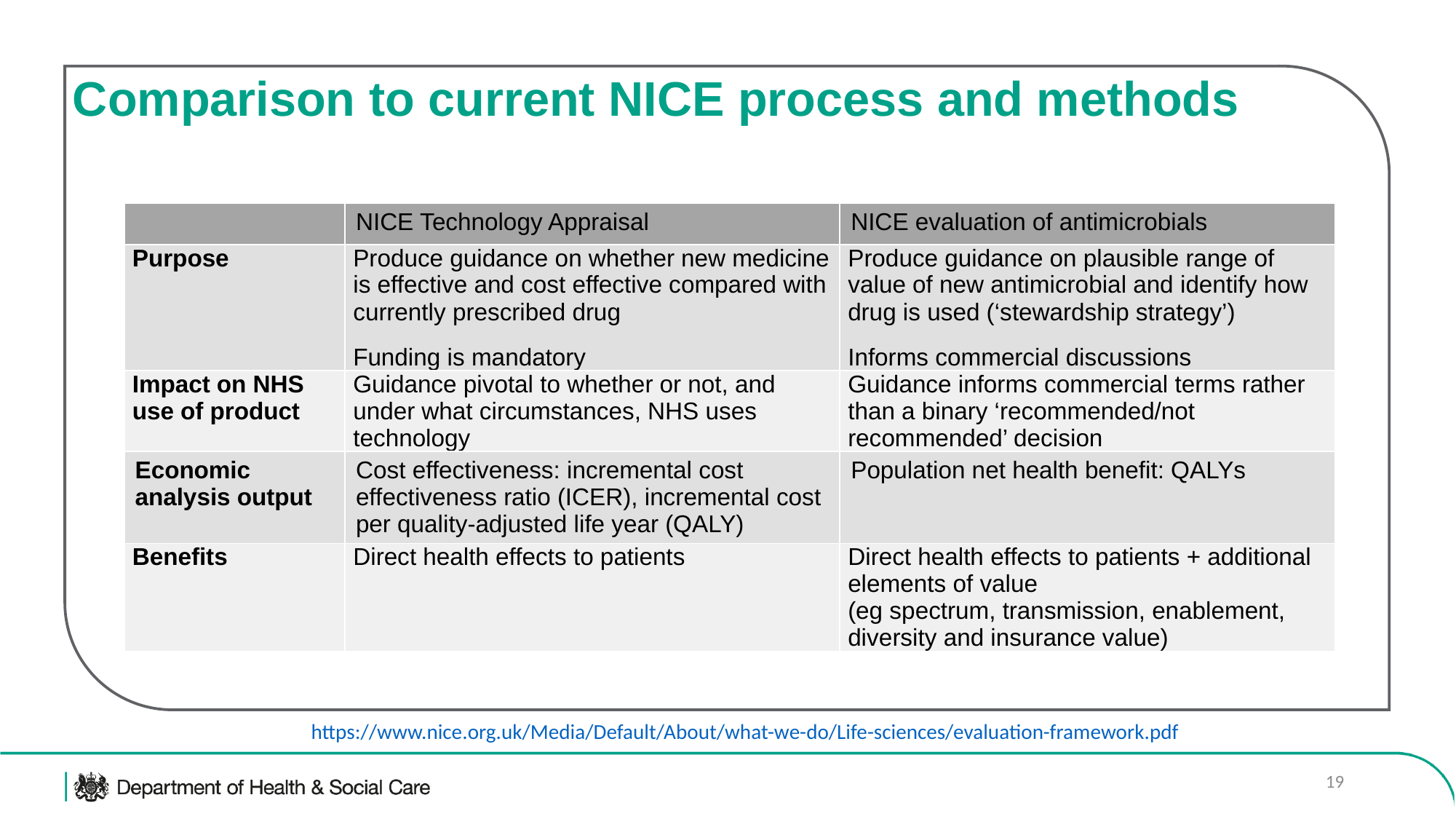

Comparison to current NICE process and methods
|  | NICE Technology Appraisal | NICE evaluation of antimicrobials |
| --- | --- | --- |
| Purpose | Produce guidance on whether new medicine is effective and cost effective compared with currently prescribed drug Funding is mandatory | Produce guidance on plausible range of value of new antimicrobial and identify how drug is used (‘stewardship strategy’) Informs commercial discussions |
| Impact on NHS use of product | Guidance pivotal to whether or not, and under what circumstances, NHS uses technology | Guidance informs commercial terms rather than a binary ‘recommended/not recommended’ decision |
| Economic analysis output | Cost effectiveness: incremental cost effectiveness ratio (ICER), incremental cost per quality-adjusted life year (QALY) | Population net health benefit: QALYs |
| Benefits | Direct health effects to patients | Direct health effects to patients + additional elements of value (eg spectrum, transmission, enablement, diversity and insurance value) |
https://www.nice.org.uk/Media/Default/About/what-we-do/Life-sciences/evaluation-framework.pdf
19